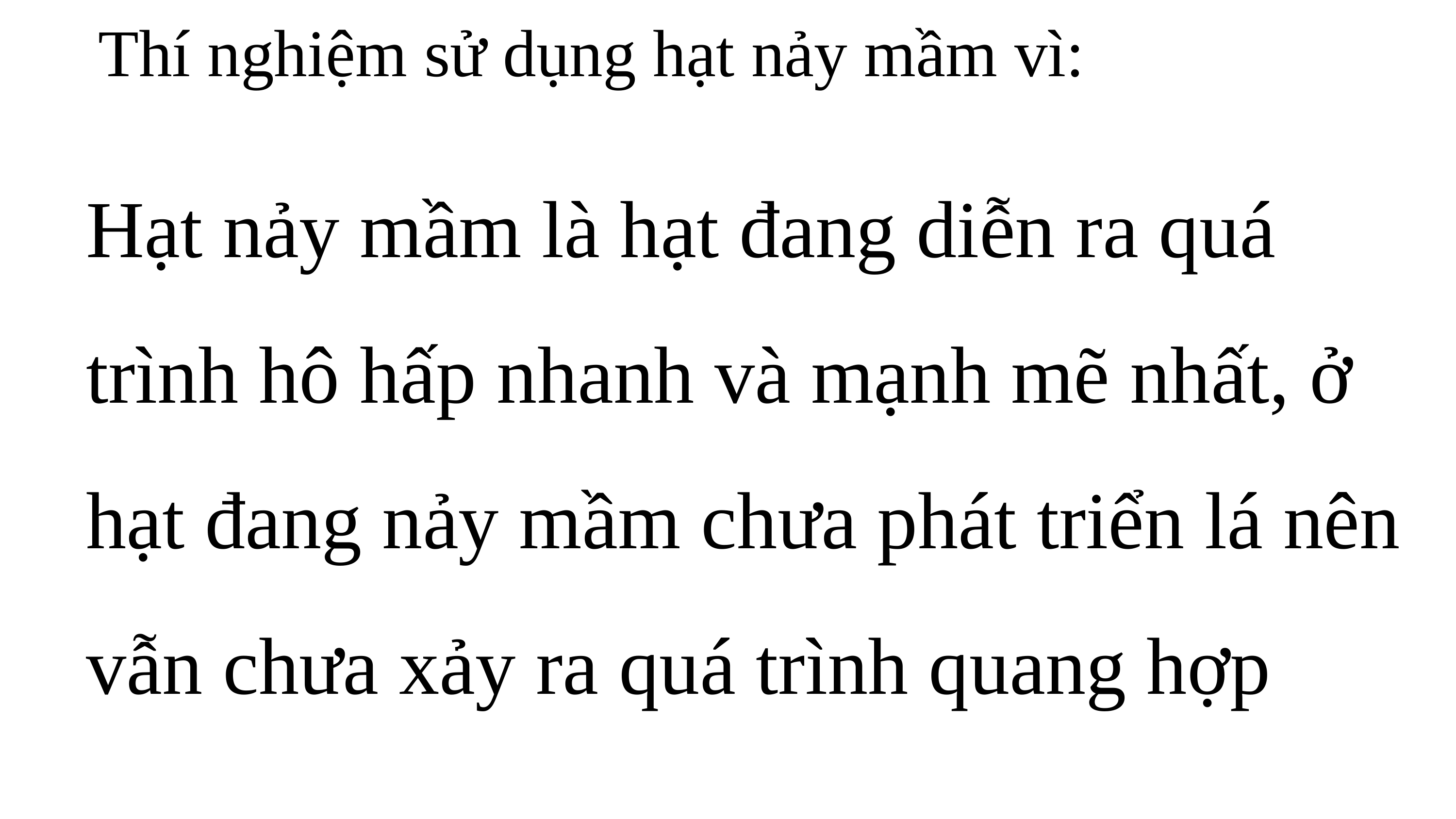

Thí nghiệm sử dụng hạt nảy mầm vì:
Hạt nảy mầm là hạt đang diễn ra quá trình hô hấp nhanh và mạnh mẽ nhất, ở hạt đang nảy mầm chưa phát triển lá nên vẫn chưa xảy ra quá trình quang hợp